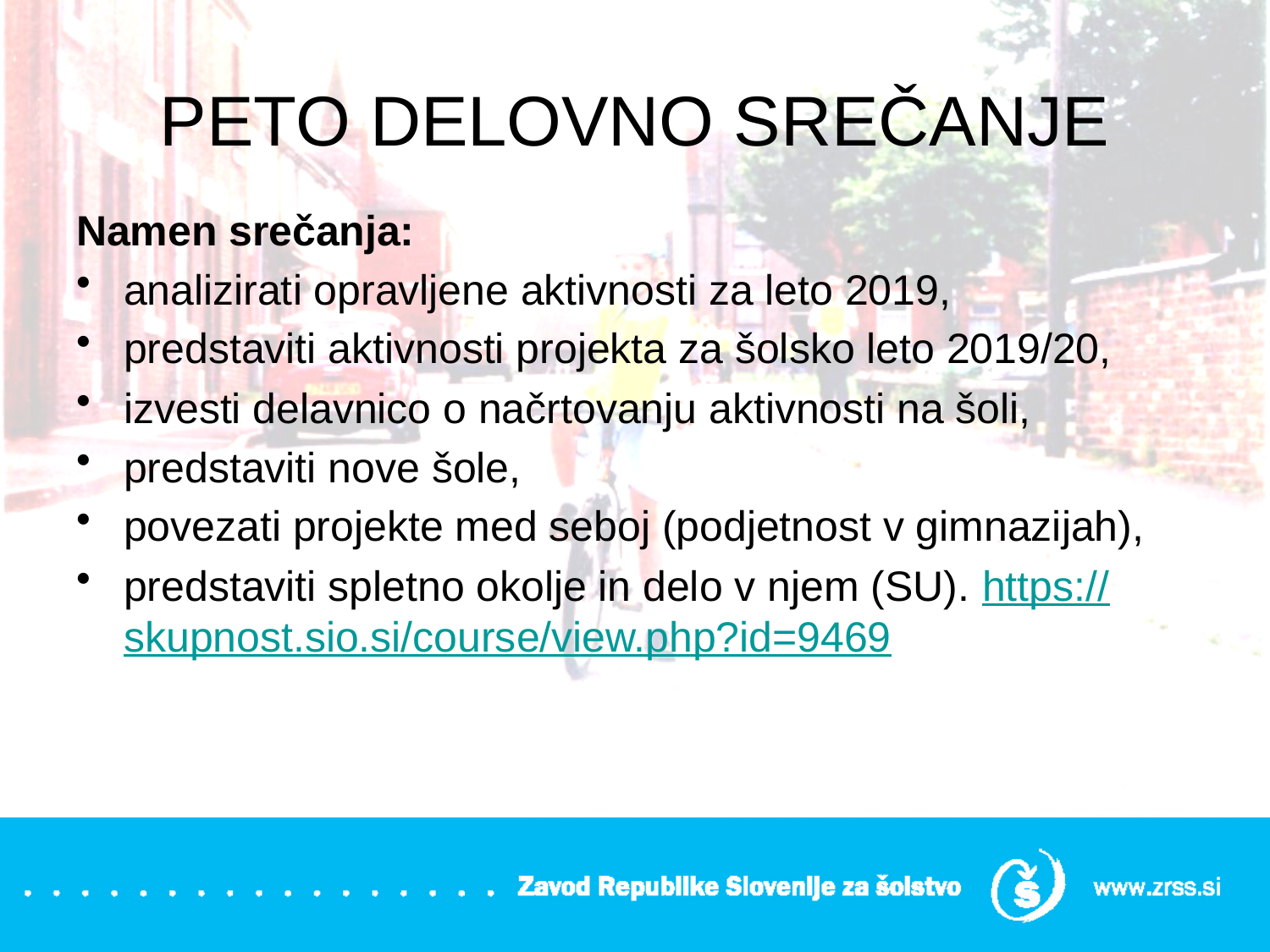

# PETO DELOVNO SREČANJE
Namen srečanja:
analizirati opravljene aktivnosti za leto 2019,
predstaviti aktivnosti projekta za šolsko leto 2019/20,
izvesti delavnico o načrtovanju aktivnosti na šoli,
predstaviti nove šole,
povezati projekte med seboj (podjetnost v gimnazijah),
predstaviti spletno okolje in delo v njem (SU). https://skupnost.sio.si/course/view.php?id=9469